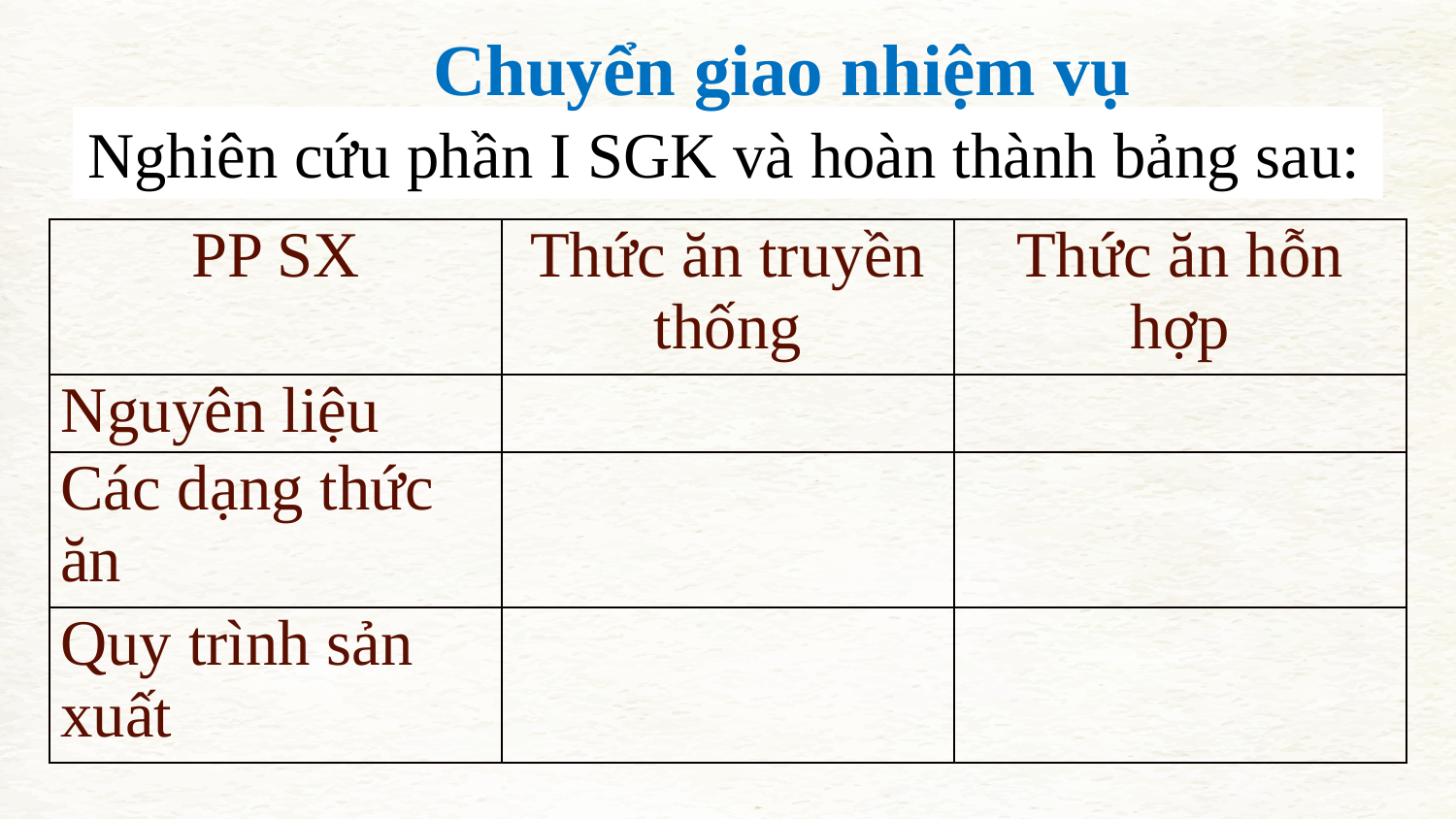

Chuyển giao nhiệm vụ
Nghiên cứu phần I SGK và hoàn thành bảng sau:
| PP SX | Thức ăn truyền thống | Thức ăn hỗn hợp |
| --- | --- | --- |
| Nguyên liệu |  |  |
| Các dạng thức ăn |  |  |
| Quy trình sản xuất |  |  |